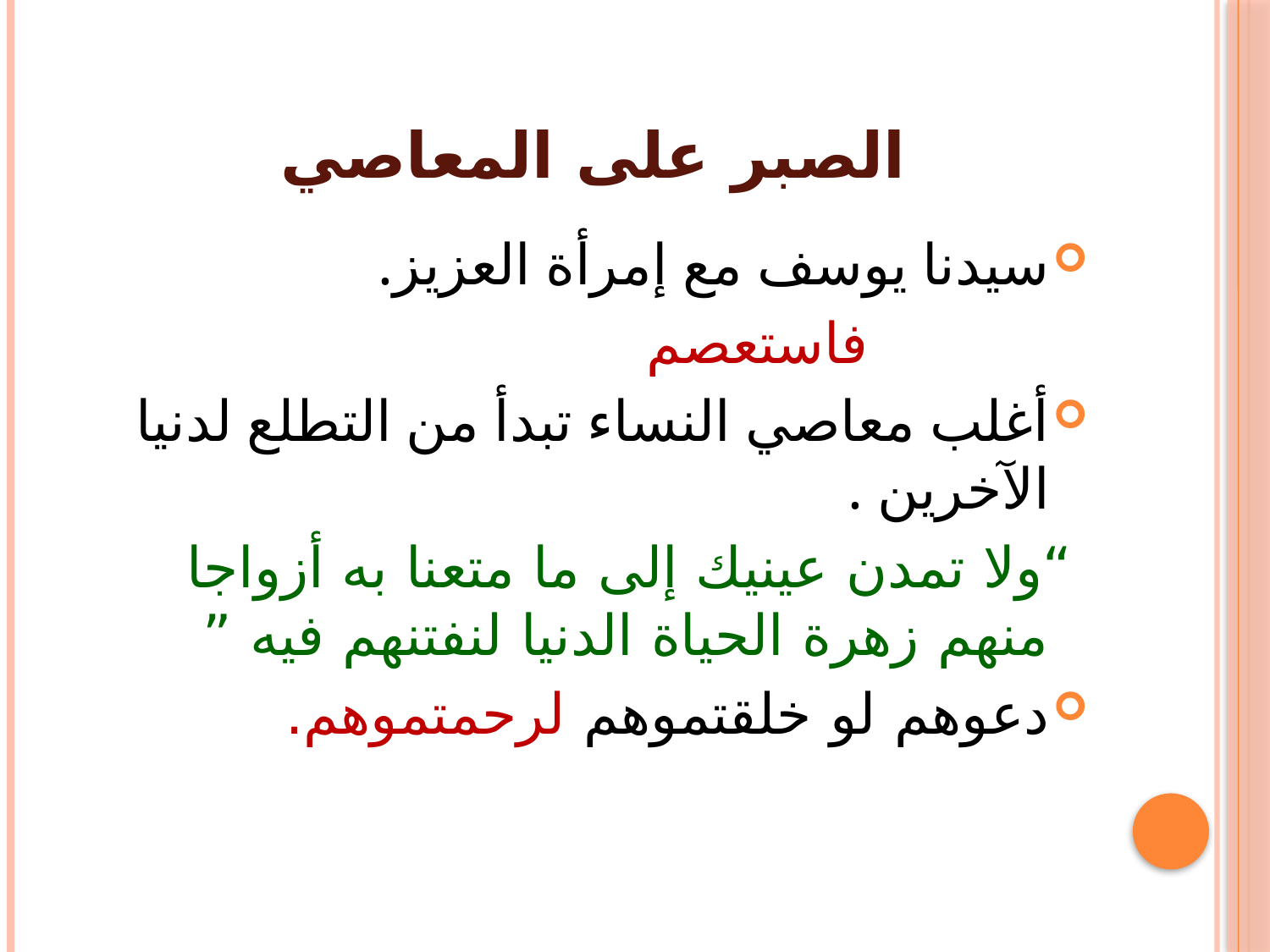

# الصبر على المعاصي
سيدنا يوسف مع إمرأة العزيز.
               فاستعصم
أغلب معاصي النساء تبدأ من التطلع لدنيا الآخرين .
 “ولا تمدن عينيك إلى ما متعنا به أزواجا منهم زهرة الحياة الدنيا لنفتنهم فيه ”
دعوهم لو خلقتموهم لرحمتموهم.